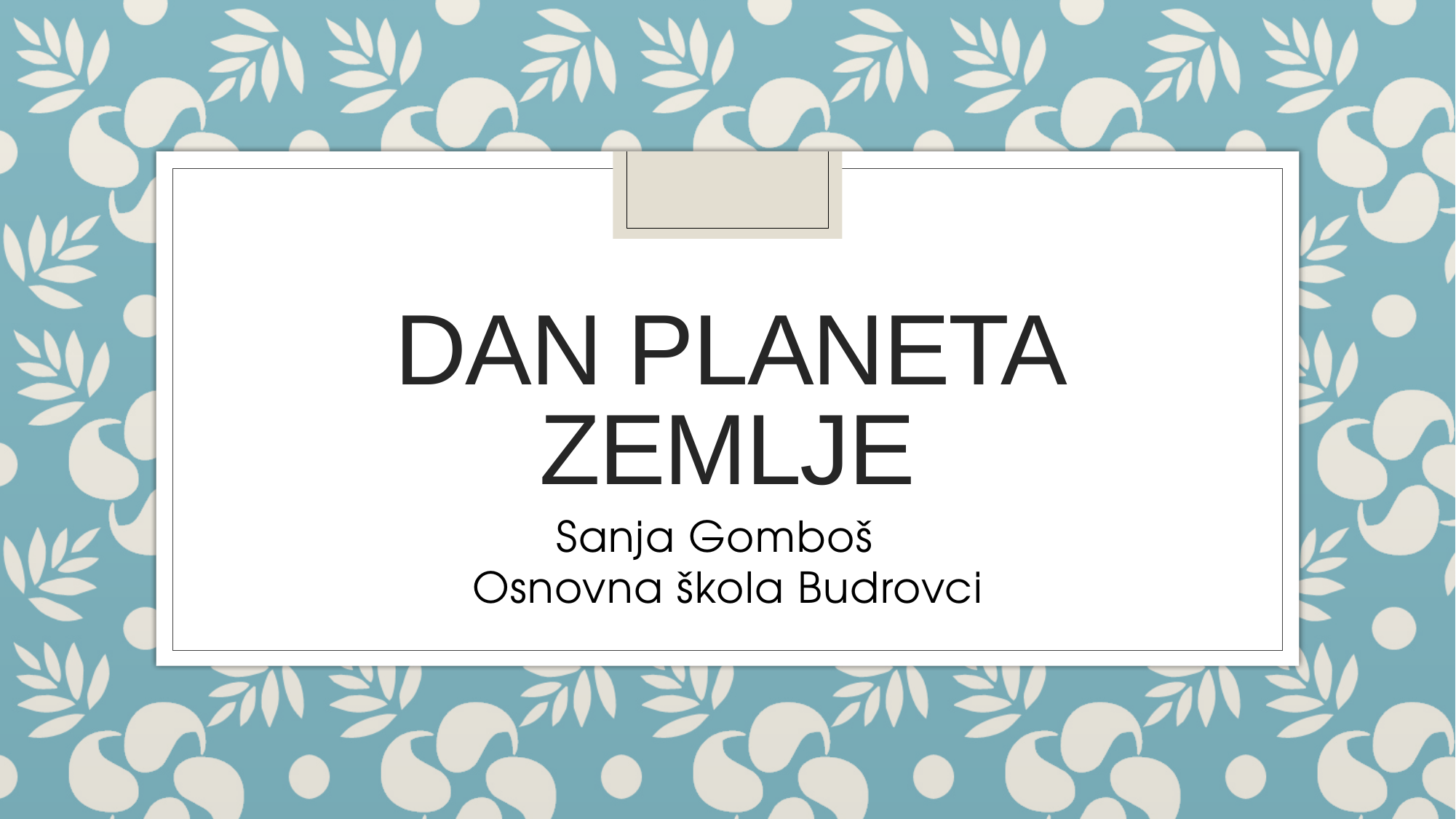

# Dan planeta zemlje
Sanja Gomboš
Osnovna škola Budrovci